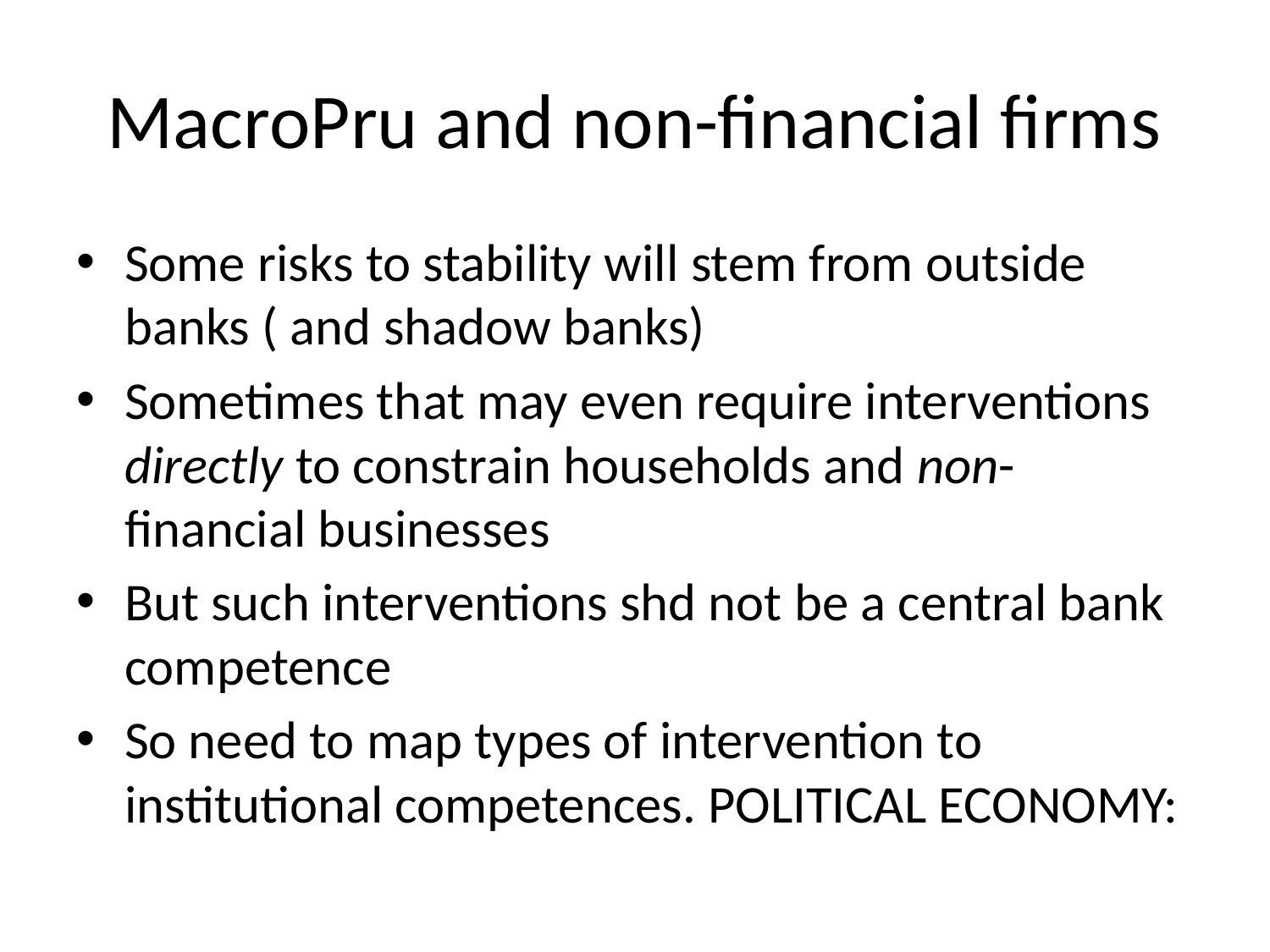

# MacroPru and non-financial firms
Some risks to stability will stem from outside banks ( and shadow banks)
Sometimes that may even require interventions directly to constrain households and non-financial businesses
But such interventions shd not be a central bank competence
So need to map types of intervention to institutional competences. POLITICAL ECONOMY: